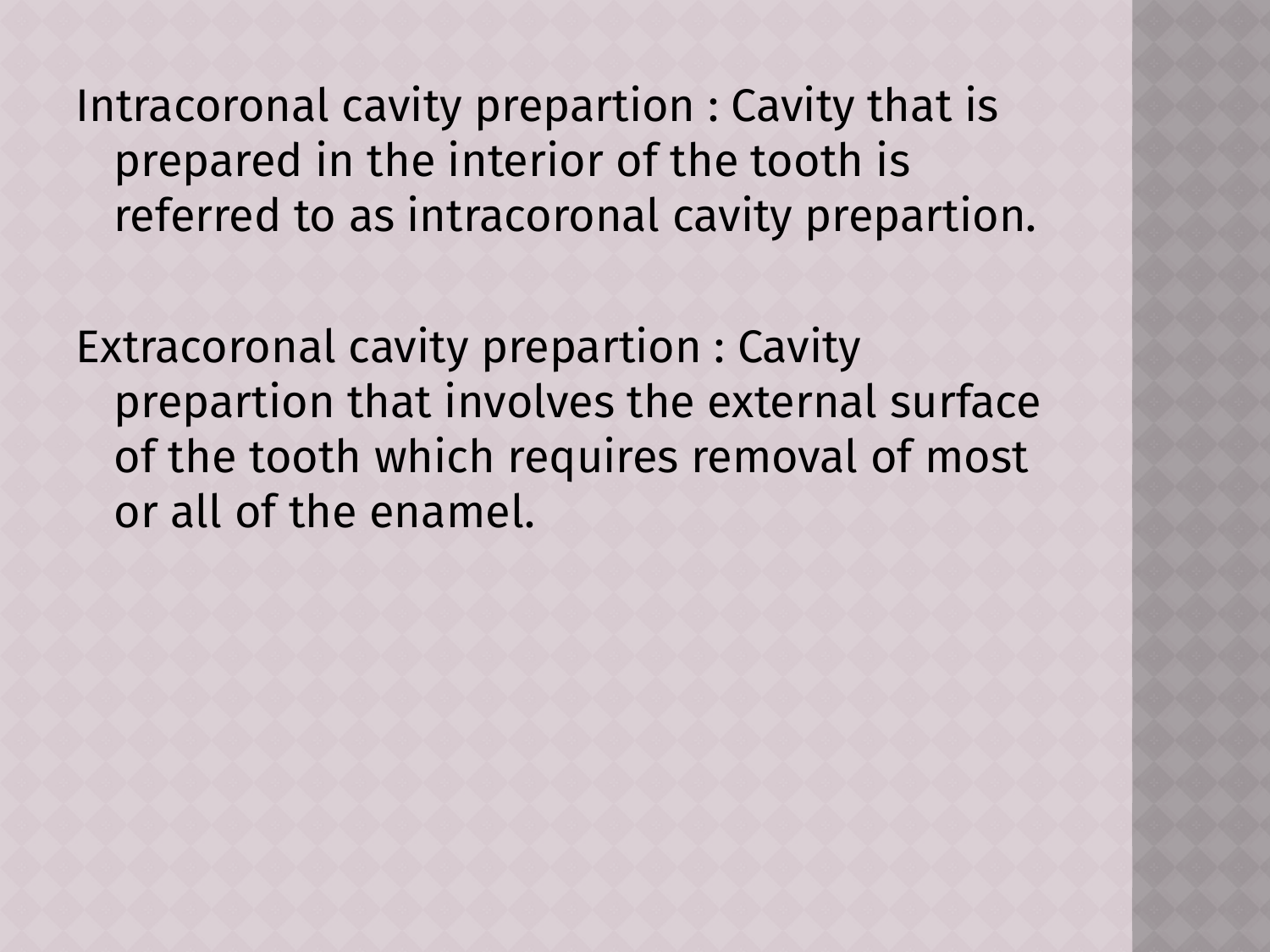

Intracoronal cavity prepartion : Cavity that is prepared in the interior of the tooth is referred to as intracoronal cavity prepartion.

Extracoronal cavity prepartion : Cavity prepartion that involves the external surface of the tooth which requires removal of most or all of the enamel.